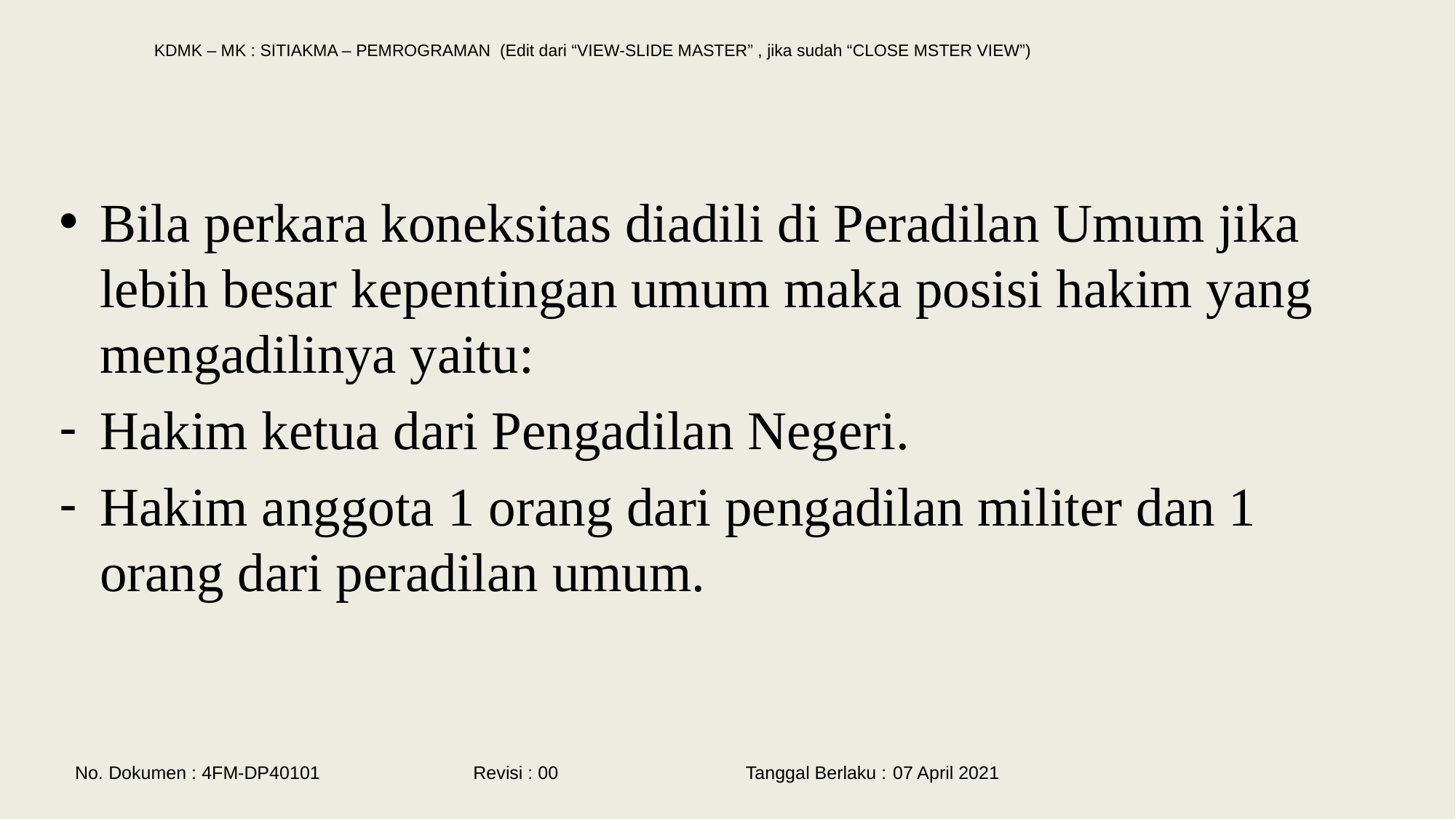

#
Bila perkara koneksitas diadili di Peradilan Umum jika lebih besar kepentingan umum maka posisi hakim yang mengadilinya yaitu:
Hakim ketua dari Pengadilan Negeri.
Hakim anggota 1 orang dari pengadilan militer dan 1 orang dari peradilan umum.